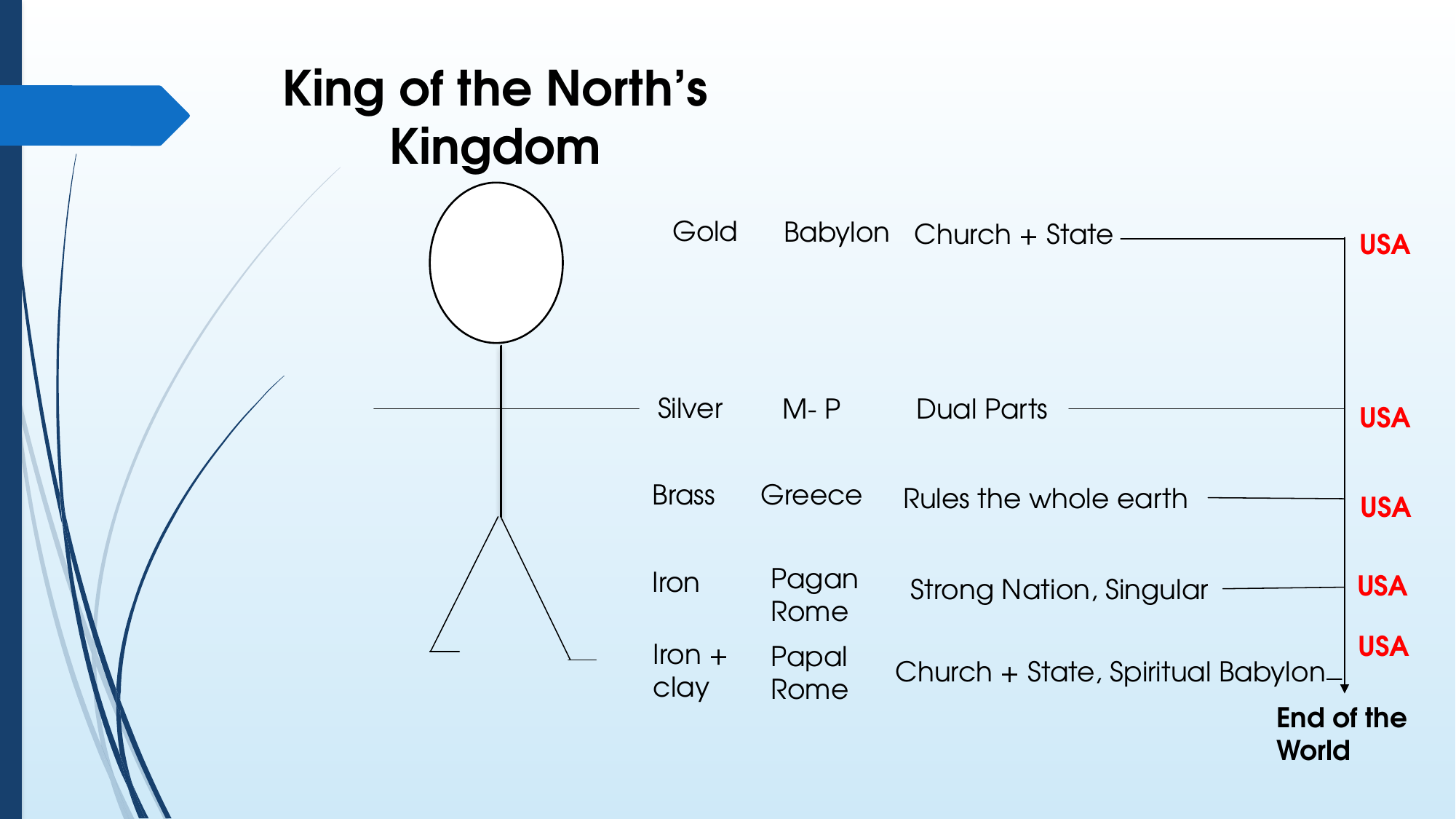

King of the North’s Kingdom

Gold
Babylon
Church + State
USA
Silver
M- P
Dual Parts
USA
Brass
Greece
Rules the whole earth
USA
Pagan Rome
Iron
USA
Strong Nation, Singular
USA
Iron + clay
Papal Rome
Church + State, Spiritual Babylon
End of the World